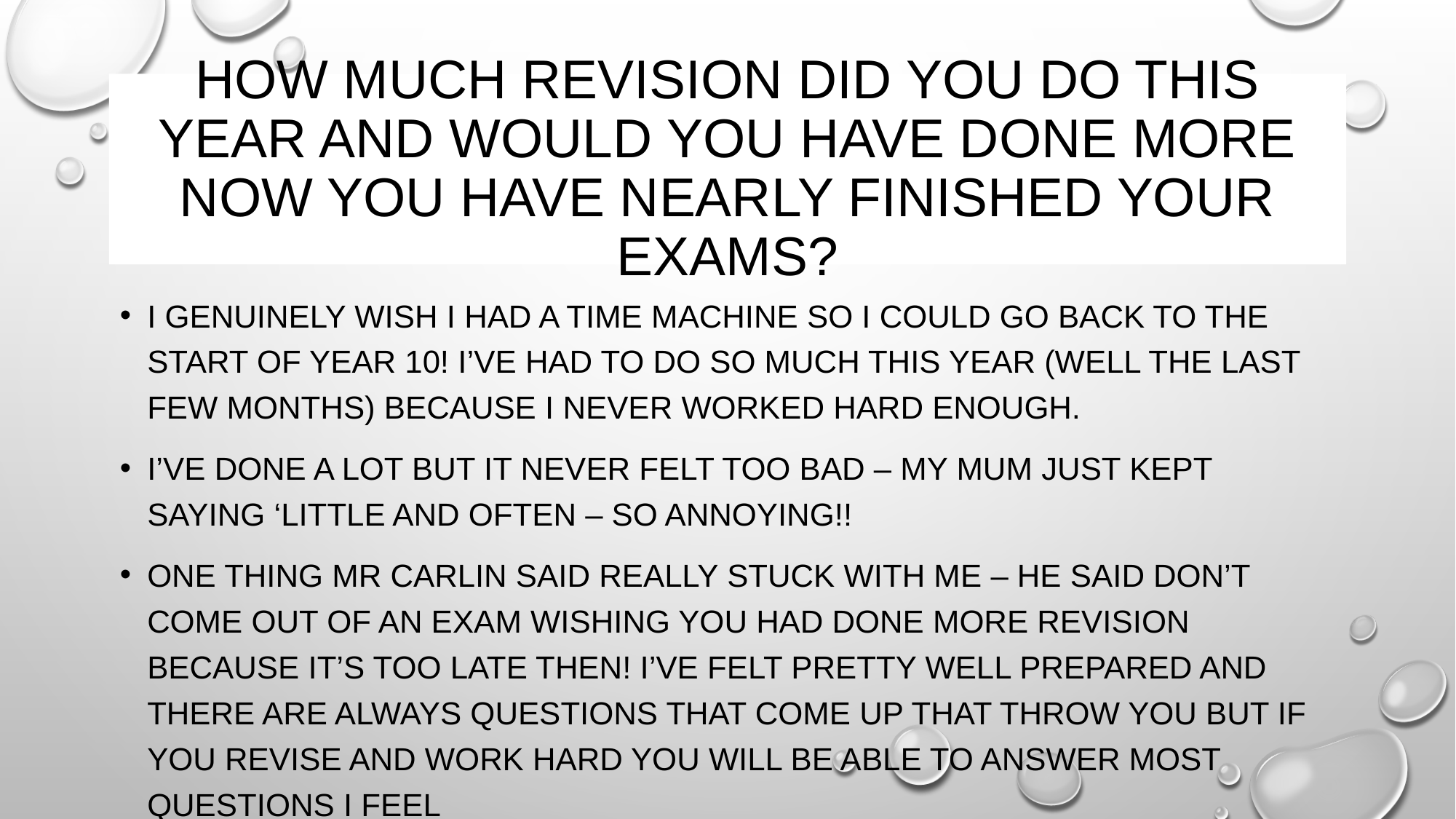

# How much revision did you do this year and would you have done more now you have nearly finished your exams?
I genuinely wish I had a time machine so I could go back to the start of year 10! I’ve had to do so much this year (well the last few months) because I never worked hard enough.
I’ve done a lot but it never felt too bad – my mum just kept saying ‘little and often – so annoying!!
One thing mr carlin said really stuck with me – he said don’t come out of an exam wishing you had done more revision because it’s too late then! I’ve felt pretty well prepared and there are always questions that come up that throw you but if you revise and work hard you will be able to answer most questions I feel